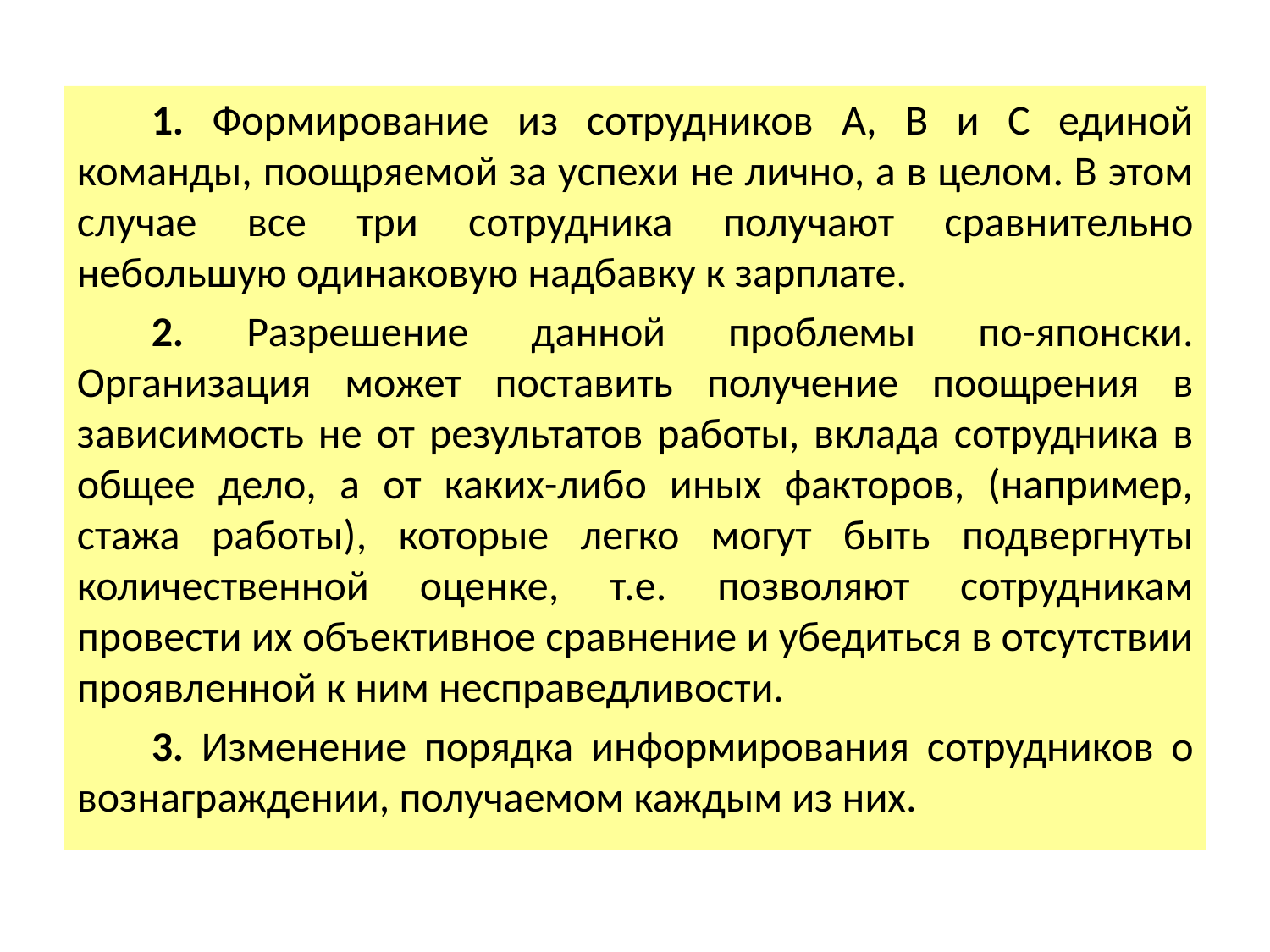

1. Формирование из сотрудников А, В и С единой команды, поощряемой за успехи не лично, а в целом. В этом случае все три сотрудника получают сравнительно небольшую одинаковую надбавку к зарплате.
2. Разрешение данной проблемы по-японски. Организация может поставить получение поощрения в зависимость не от результатов работы, вклада сотрудника в общее дело, а от каких-либо иных факторов, (например, стажа работы), которые легко могут быть подвергнуты количественной оценке, т.е. позволяют сотрудникам провести их объективное сравнение и убедиться в отсутствии проявленной к ним несправедливости.
3. Изменение порядка информирования сотрудников о вознаграждении, получаемом каждым из них.